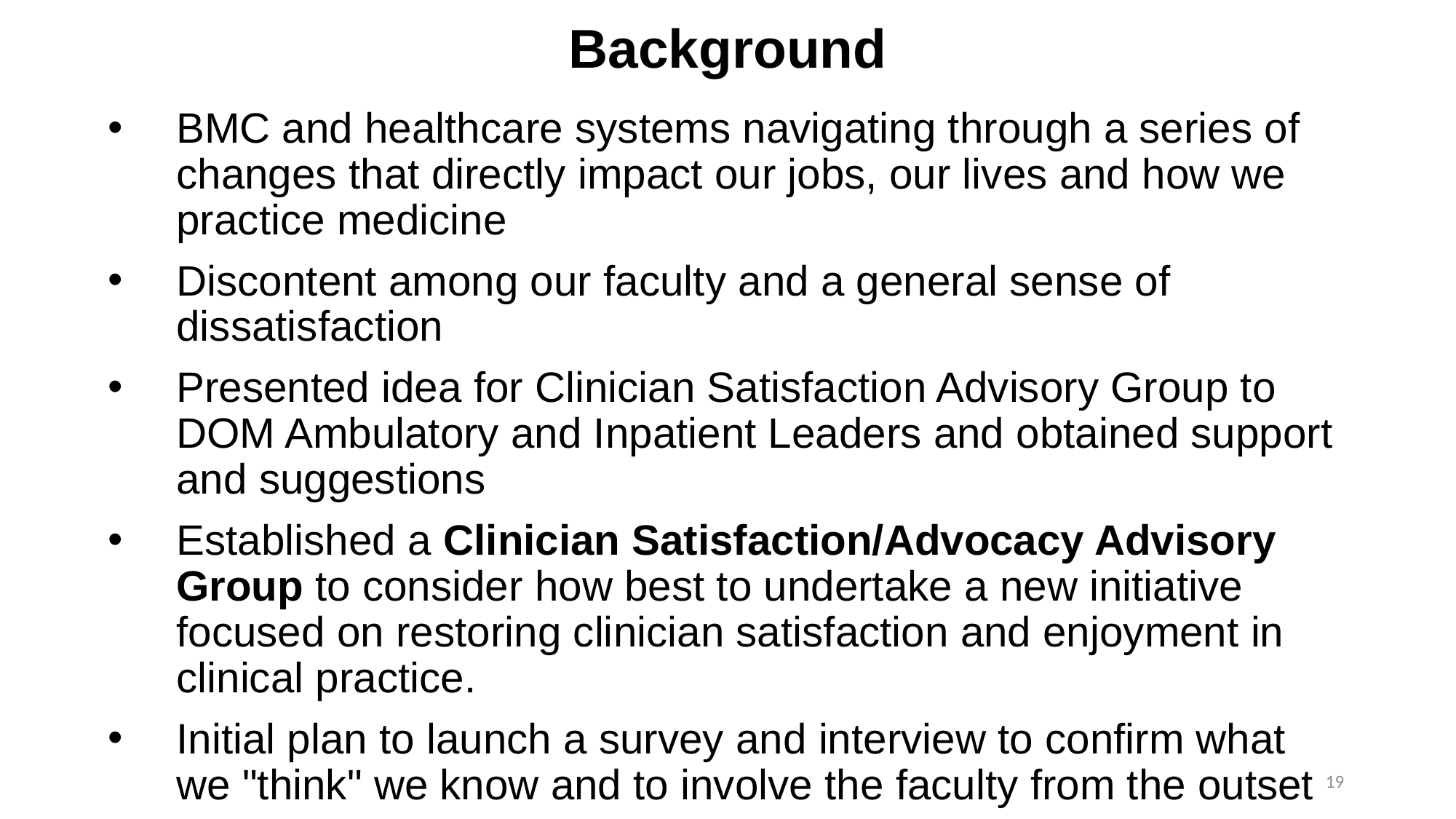

# Background
BMC and healthcare systems navigating through a series of changes that directly impact our jobs, our lives and how we practice medicine
Discontent among our faculty and a general sense of dissatisfaction
Presented idea for Clinician Satisfaction Advisory Group to DOM Ambulatory and Inpatient Leaders and obtained support and suggestions
Established a Clinician Satisfaction/Advocacy Advisory Group to consider how best to undertake a new initiative focused on restoring clinician satisfaction and enjoyment in clinical practice.
Initial plan to launch a survey and interview to confirm what we "think" we know and to involve the faculty from the outset

19